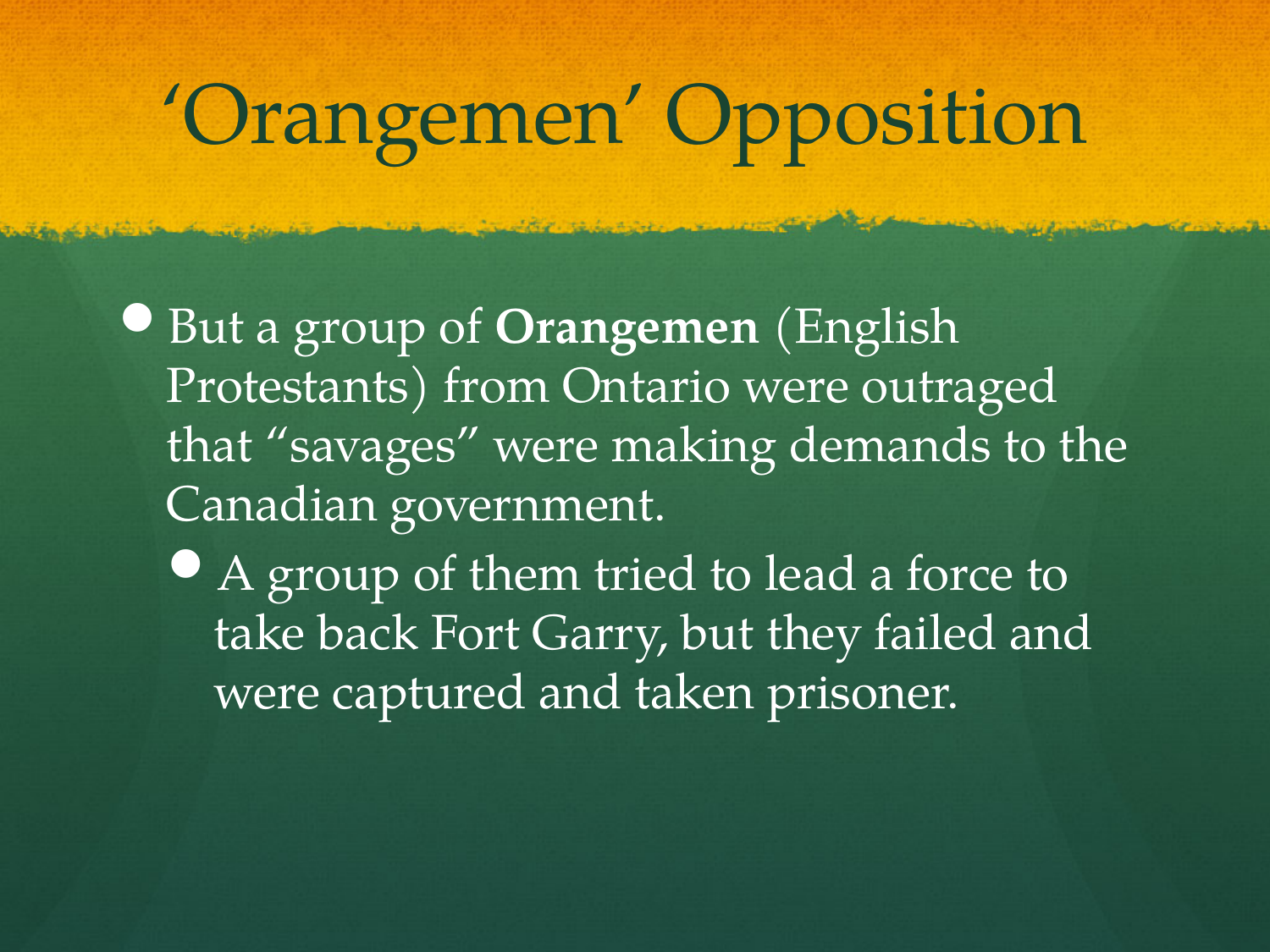

# ‘Orangemen’ Opposition
But a group of Orangemen (English Protestants) from Ontario were outraged that “savages” were making demands to the Canadian government.
A group of them tried to lead a force to take back Fort Garry, but they failed and were captured and taken prisoner.